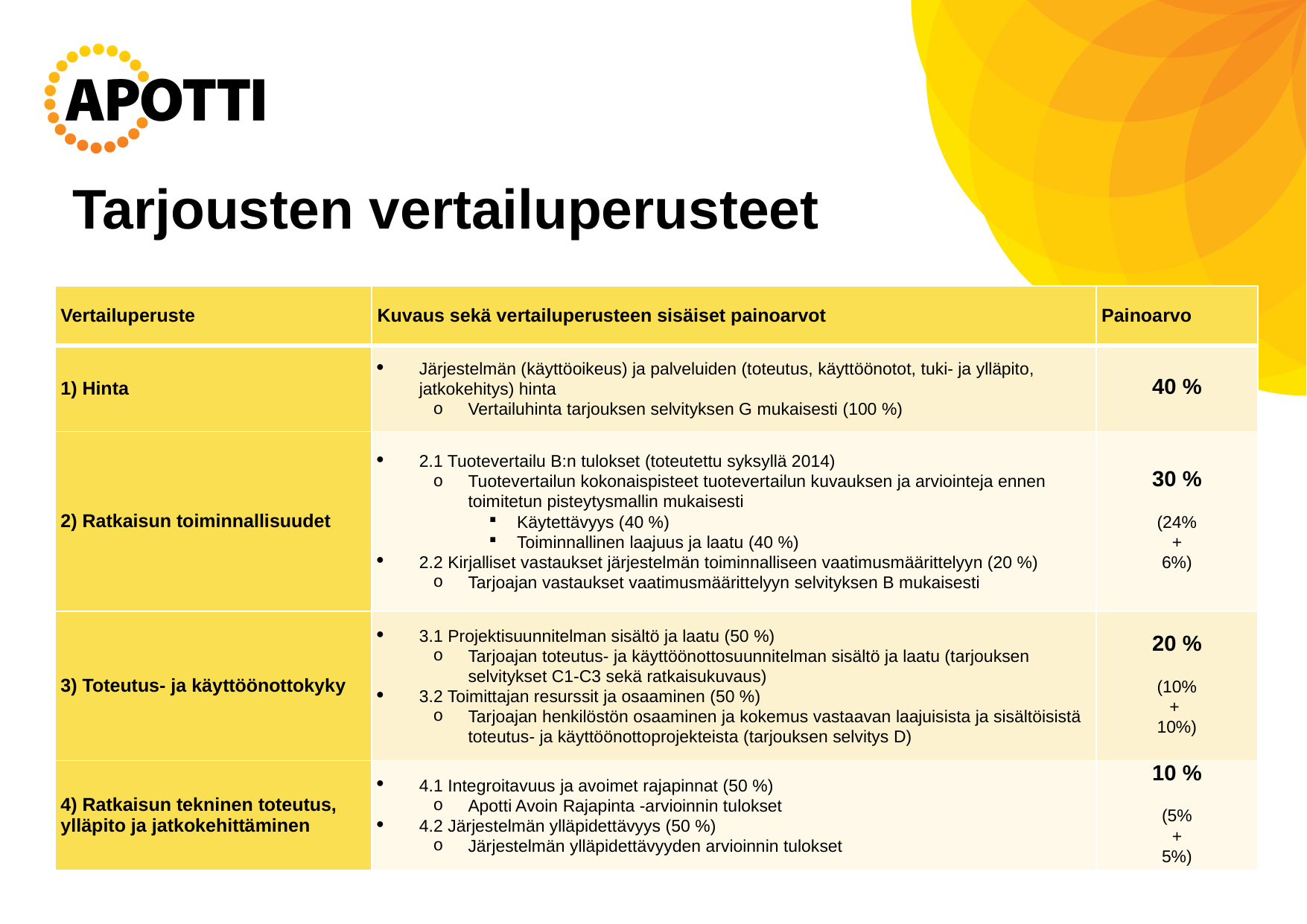

# Tarjousten vertailuperusteet
| Vertailuperuste | Kuvaus sekä vertailuperusteen sisäiset painoarvot | Painoarvo |
| --- | --- | --- |
| 1) Hinta | Järjestelmän (käyttöoikeus) ja palveluiden (toteutus, käyttöönotot, tuki- ja ylläpito, jatkokehitys) hinta Vertailuhinta tarjouksen selvityksen G mukaisesti (100 %) | 40 % |
| 2) Ratkaisun toiminnallisuudet | 2.1 Tuotevertailu B:n tulokset (toteutettu syksyllä 2014) Tuotevertailun kokonaispisteet tuotevertailun kuvauksen ja arviointeja ennen toimitetun pisteytysmallin mukaisesti Käytettävyys (40 %) Toiminnallinen laajuus ja laatu (40 %) 2.2 Kirjalliset vastaukset järjestelmän toiminnalliseen vaatimusmäärittelyyn (20 %) Tarjoajan vastaukset vaatimusmäärittelyyn selvityksen B mukaisesti | 30 % (24% + 6%) |
| 3) Toteutus- ja käyttöönottokyky | 3.1 Projektisuunnitelman sisältö ja laatu (50 %) Tarjoajan toteutus- ja käyttöönottosuunnitelman sisältö ja laatu (tarjouksen selvitykset C1-C3 sekä ratkaisukuvaus) 3.2 Toimittajan resurssit ja osaaminen (50 %) Tarjoajan henkilöstön osaaminen ja kokemus vastaavan laajuisista ja sisältöisistä toteutus- ja käyttöönottoprojekteista (tarjouksen selvitys D) | 20 % (10% + 10%) |
| 4) Ratkaisun tekninen toteutus, ylläpito ja jatkokehittäminen | 4.1 Integroitavuus ja avoimet rajapinnat (50 %) Apotti Avoin Rajapinta -arvioinnin tulokset 4.2 Järjestelmän ylläpidettävyys (50 %) Järjestelmän ylläpidettävyyden arvioinnin tulokset | 10 % (5% + 5%) |